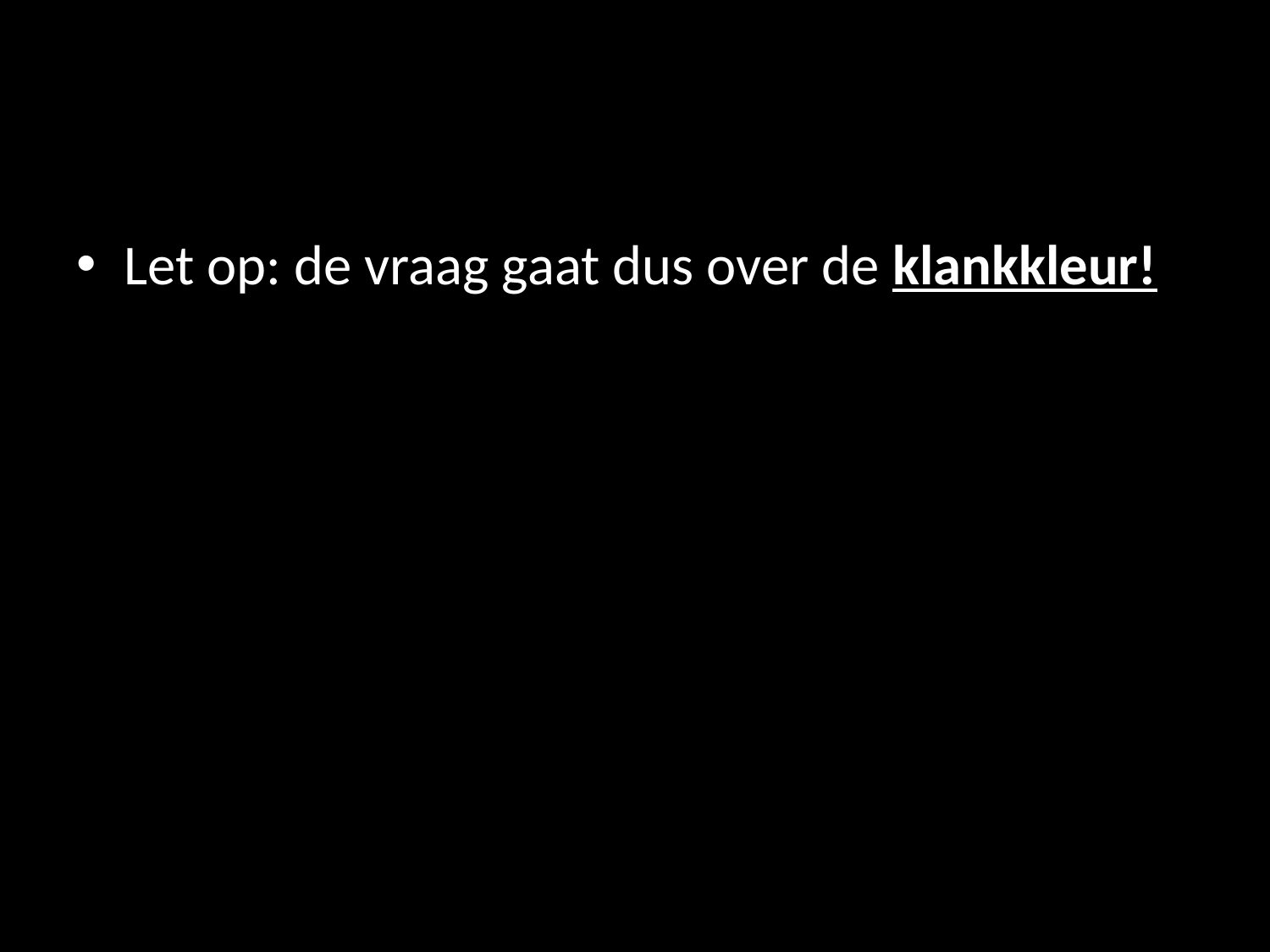

#
Let op: de vraag gaat dus over de klankkleur!